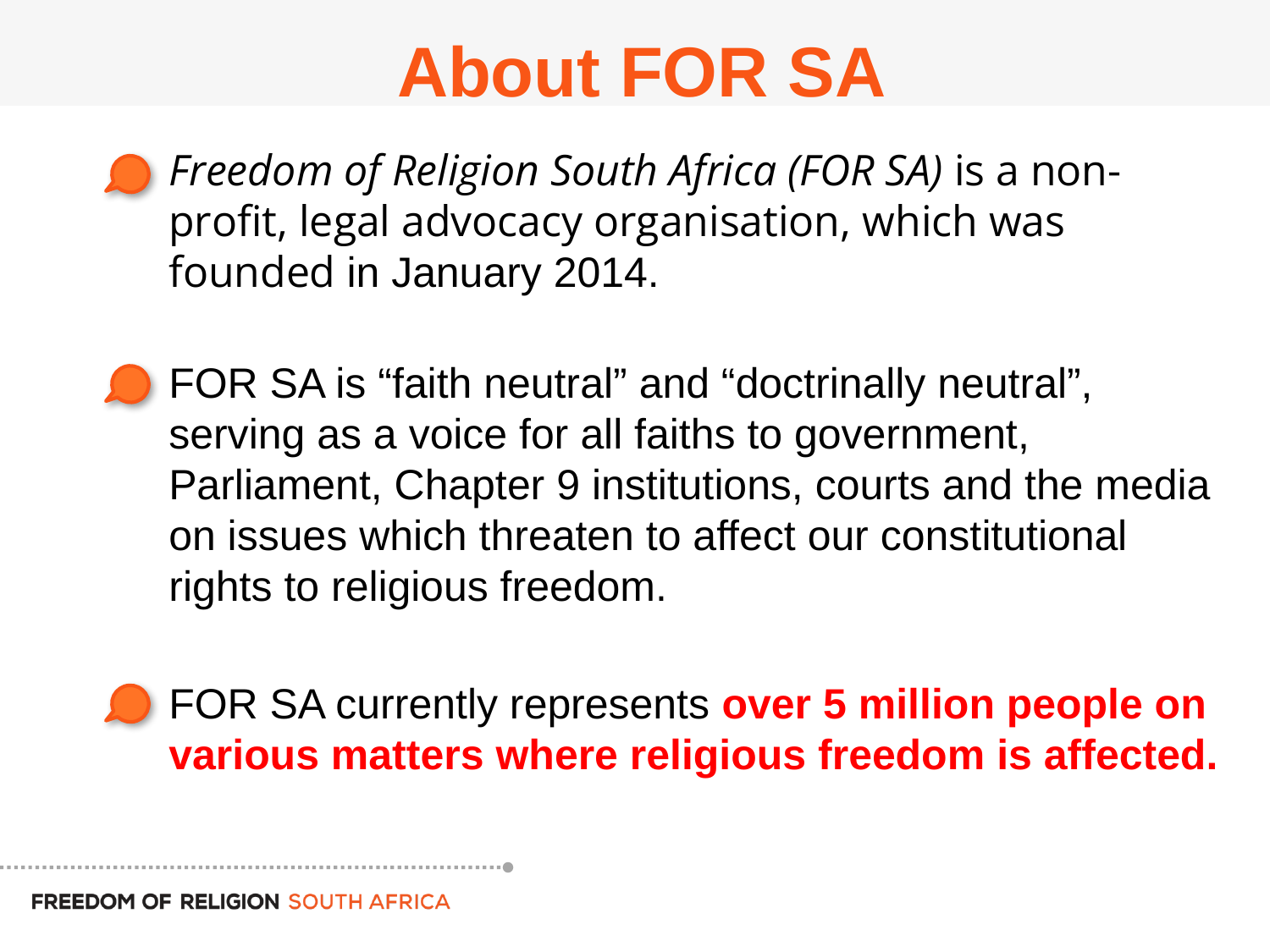

# About FOR SA
Freedom of Religion South Africa (FOR SA) is a non-profit, legal advocacy organisation, which was founded in January 2014.

FOR SA is “faith neutral” and “doctrinally neutral”, serving as a voice for all faiths to government, Parliament, Chapter 9 institutions, courts and the media on issues which threaten to affect our constitutional rights to religious freedom.

FOR SA currently represents over 5 million people on various matters where religious freedom is affected.